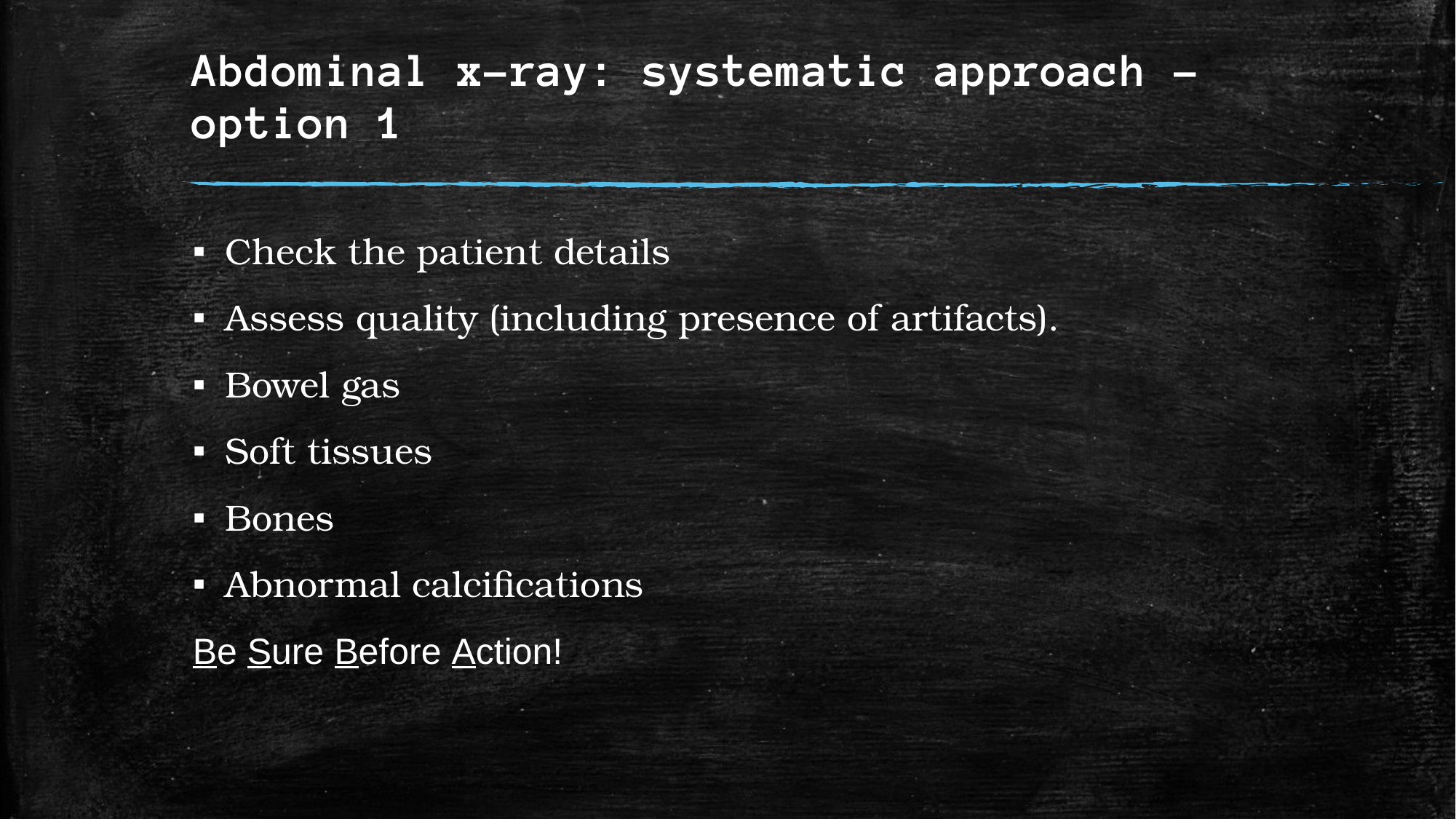

# Abdominal x-ray: systematic approach – option 1
Check the patient details
Assess quality (including presence of artifacts).
Bowel gas
Soft tissues
Bones
Abnormal calcifications
Be Sure Before Action!